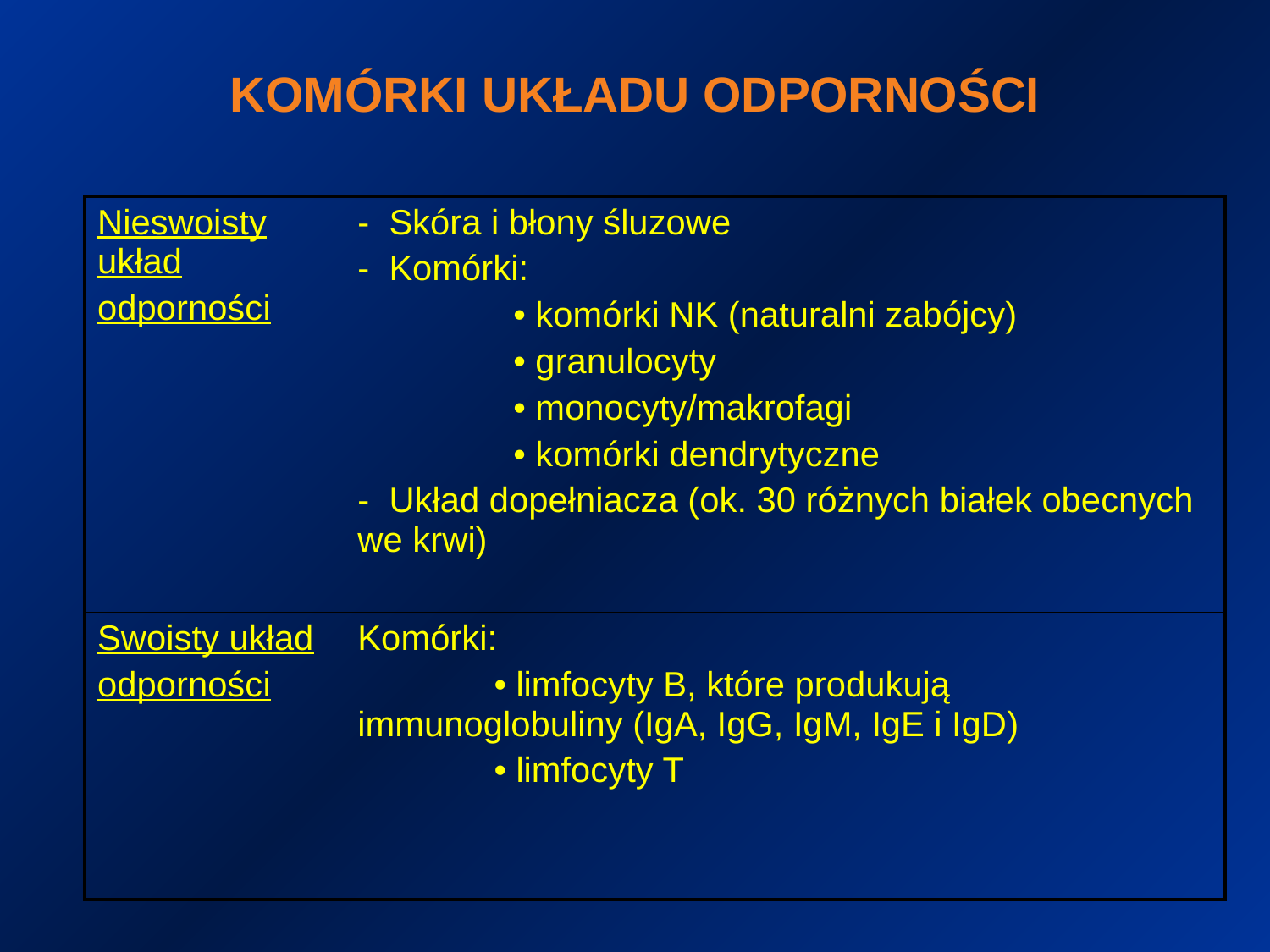

# KOMÓRKI UKŁADU ODPORNOŚCI
| Nieswoisty układ odporności | - Skóra i błony śluzowe - Komórki: • komórki NK (naturalni zabójcy) • granulocyty • monocyty/makrofagi • komórki dendrytyczne - Układ dopełniacza (ok. 30 różnych białek obecnych we krwi) |
| --- | --- |
| Swoisty układ odporności | Komórki: • limfocyty B, które produkują immunoglobuliny (IgA, IgG, IgM, IgE i IgD) • limfocyty T |